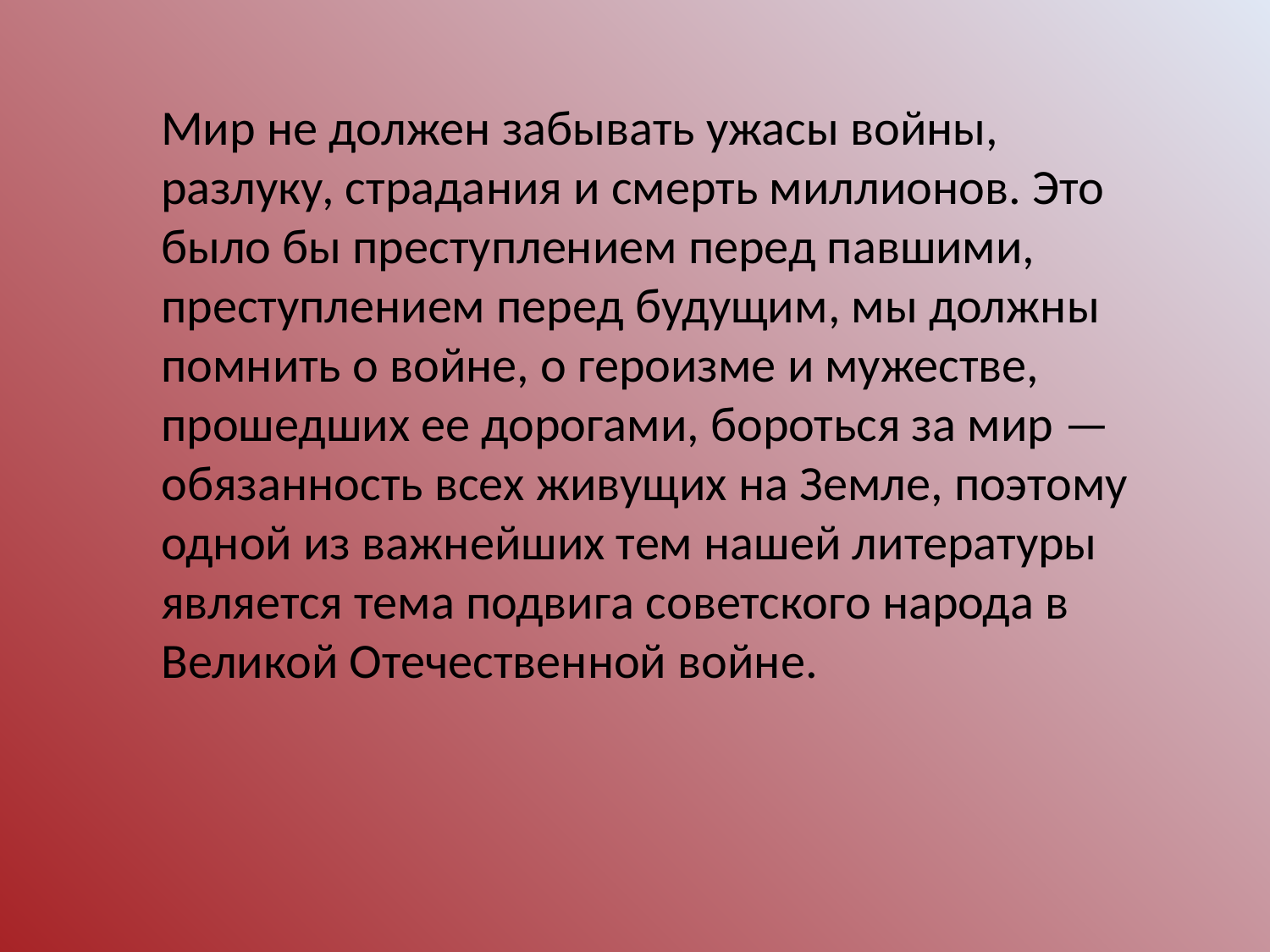

Мир не должен забывать ужасы войны, разлуку, страдания и смерть миллионов. Это было бы преступлением перед павшими, преступлением перед будущим, мы должны помнить о войне, о героизме и мужестве, прошедших ее дорогами, бороться за мир — обязанность всех живущих на Земле, поэтому одной из важнейших тем нашей литературы является тема подвига советского народа в Великой Отечественной войне.